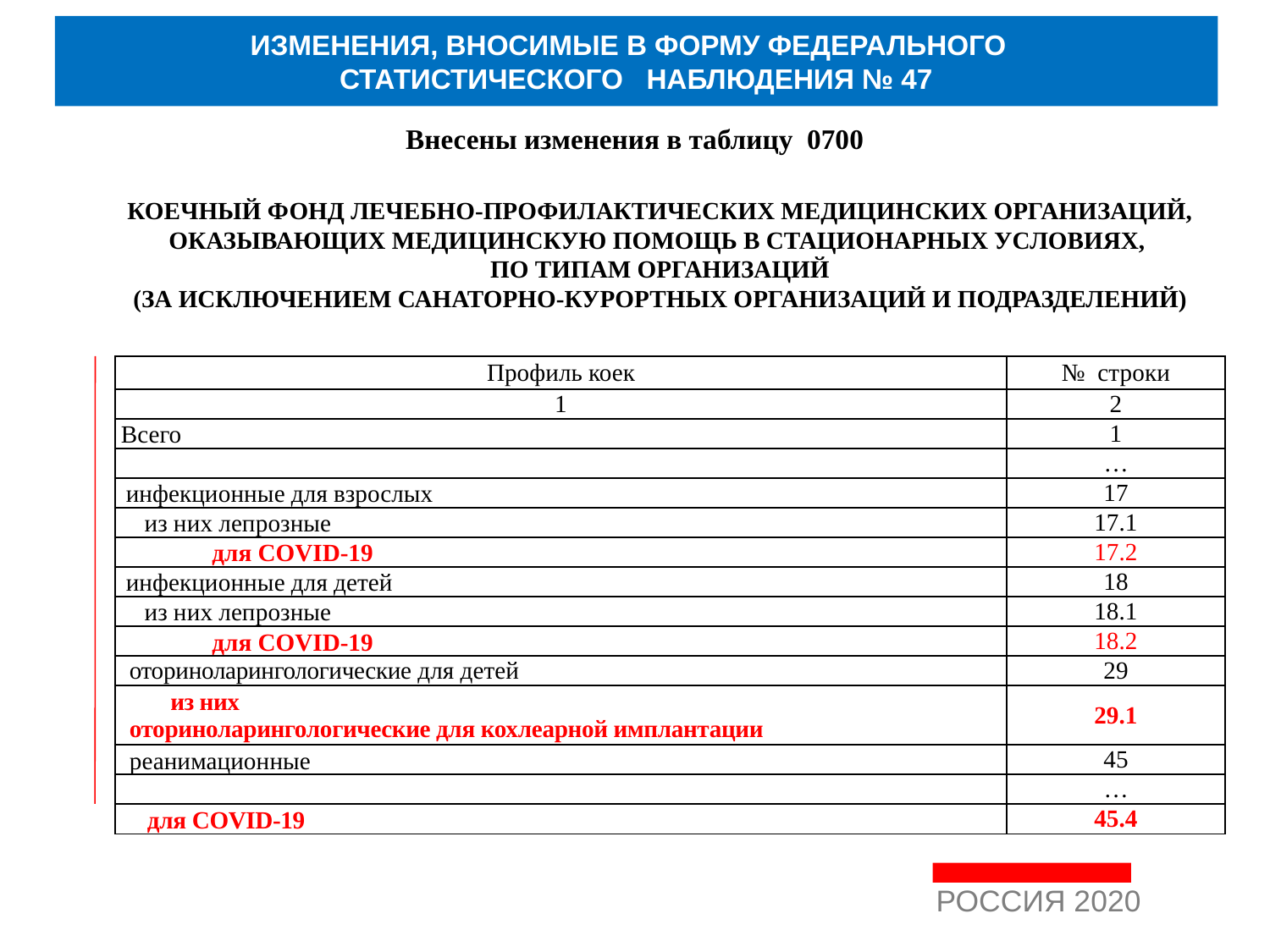

ИЗМЕНЕНИЯ, ВНОСИМЫЕ В ФОРМУ ФЕДЕРАЛЬНОГО
СТАТИСТИЧЕСКОГО   НАБЛЮДЕНИЯ № 47

Внесены изменения в таблицу  0700

КОЕЧНЫЙ ФОНД ЛЕЧЕБНО-ПРОФИЛАКТИЧЕСКИХ МЕДИЦИНСКИХ ОРГАНИЗАЦИЙ,
ОКАЗЫВАЮЩИХ МЕДИЦИНСКУЮ ПОМОЩЬ В СТАЦИОНАРНЫХ УСЛОВИЯХ,
ПО ТИПАМ ОРГАНИЗАЦИЙ
(ЗА ИСКЛЮЧЕНИЕМ САНАТОРНО-КУРОРТНЫХ ОРГАНИЗАЦИЙ И ПОДРАЗДЕЛЕНИЙ)
| Профиль коек | № строки |
| --- | --- |
| 1 | 2 |
| Всего | 1 |
|  | … |
| инфекционные для взрослых | 17 |
| из них лепрозные | 17.1 |
| для COVID-19 | 17.2 |
| инфекционные для детей | 18 |
| из них лепрозные | 18.1 |
| для COVID-19 | 18.2 |
| оториноларингологические для детей | 29 |
| из них оториноларингологические для кохлеарной имплантации | 29.1 |
| реанимационные | 45 |
|  | … |
| для COVID-19 | 45.4 |

РОССИЯ 2020